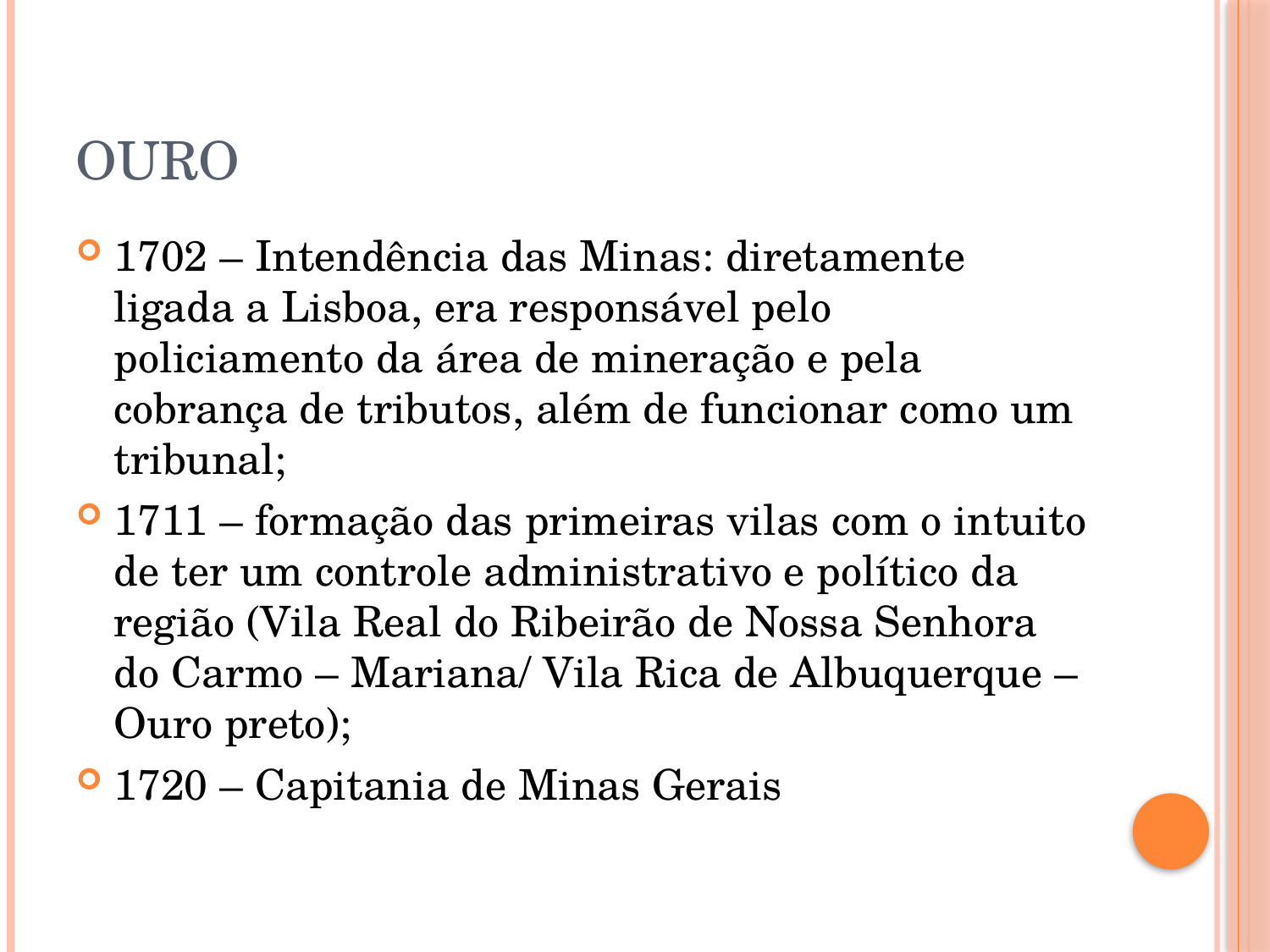

# Ouro
1702 – Intendência das Minas: diretamente ligada a Lisboa, era responsável pelo policiamento da área de mineração e pela cobrança de tributos, além de funcionar como um tribunal;
1711 – formação das primeiras vilas com o intuito de ter um controle administrativo e político da região (Vila Real do Ribeirão de Nossa Senhora do Carmo – Mariana/ Vila Rica de Albuquerque – Ouro preto);
1720 – Capitania de Minas Gerais